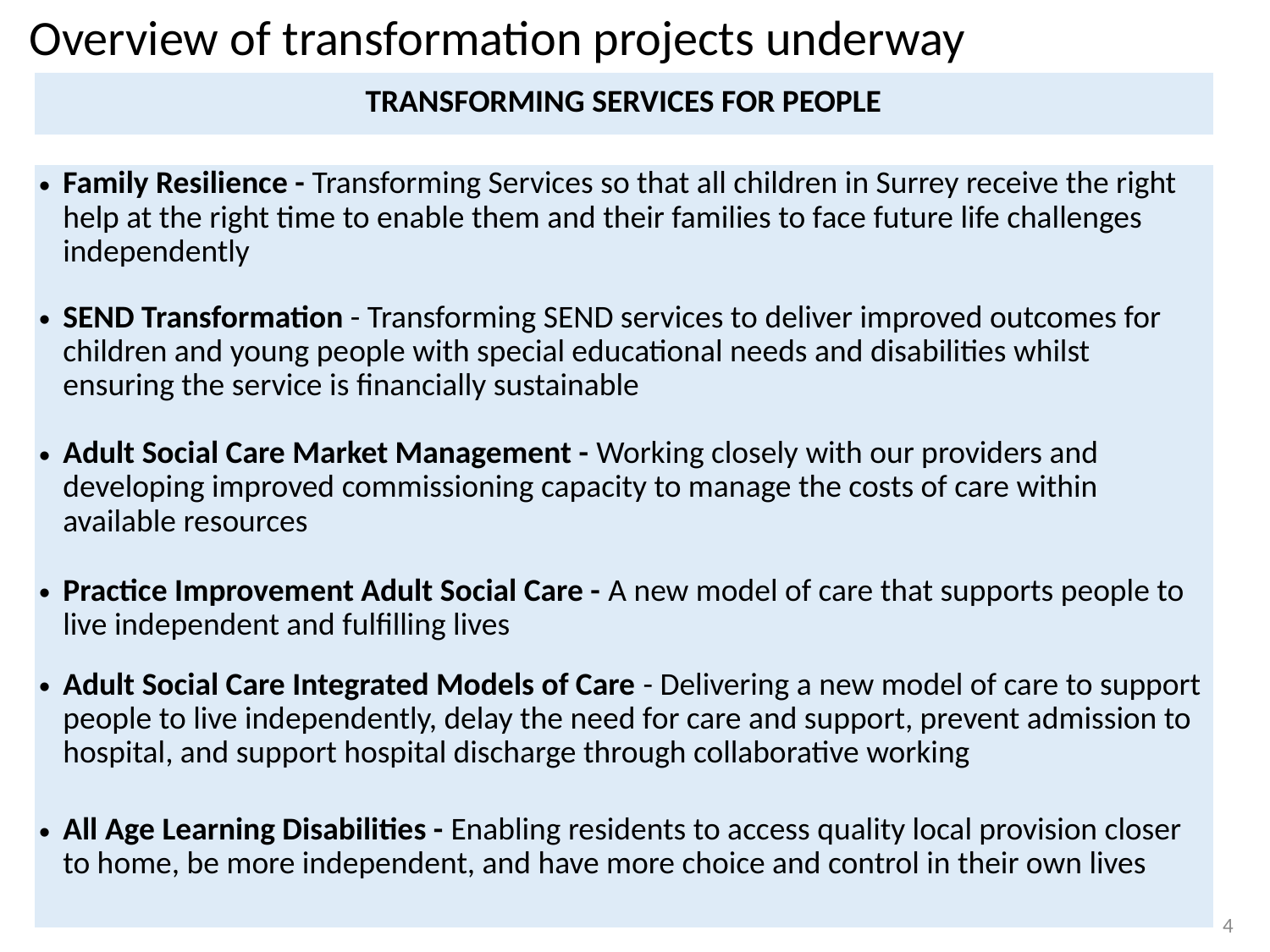

Overview of transformation projects underway
| TRANSFORMING SERVICES FOR PEOPLE |
| --- |
|  |
| Family Resilience - Transforming Services so that all children in Surrey receive the right help at the right time to enable them and their families to face future life challenges independently |
| SEND Transformation - Transforming SEND services to deliver improved outcomes for children and young people with special educational needs and disabilities whilst ensuring the service is financially sustainable |
| Adult Social Care Market Management - Working closely with our providers and developing improved commissioning capacity to manage the costs of care within available resources |
| Practice Improvement Adult Social Care - A new model of care that supports people to live independent and fulfilling lives |
| Adult Social Care Integrated Models of Care - Delivering a new model of care to support people to live independently, delay the need for care and support, prevent admission to hospital, and support hospital discharge through collaborative working |
| All Age Learning Disabilities - Enabling residents to access quality local provision closer to home, be more independent, and have more choice and control in their own lives |
4